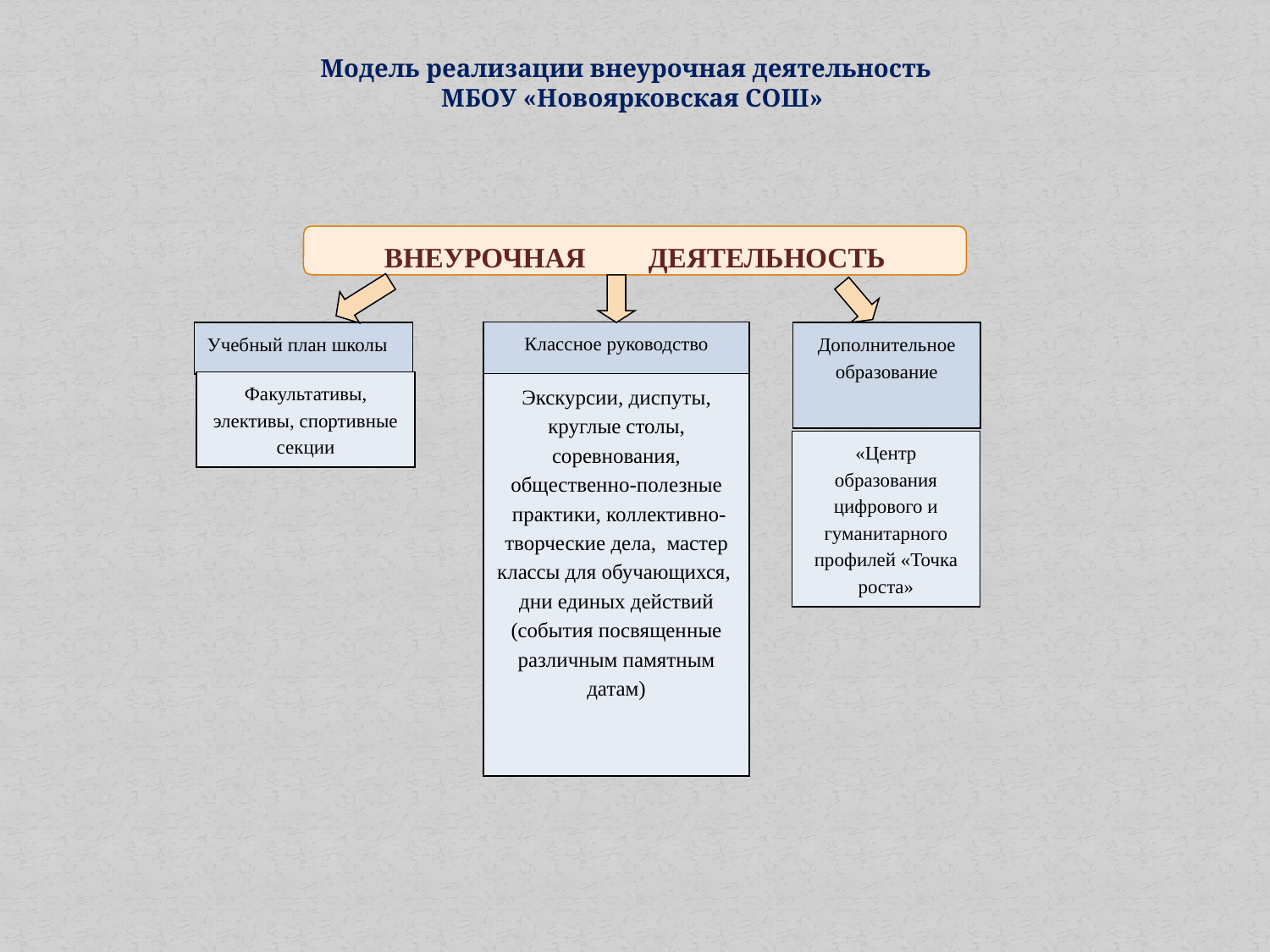

Модель реализации внеурочная деятельность
МБОУ «Новоярковская СОШ»

ВНЕУРОЧНАЯ         ДЕЯТЕЛЬНОСТЬ

Классное руководство
Учебный план школы
Дополнительное образование
Факультативы, элективы, спортивные секции

Экскурсии, диспуты, круглые столы,
соревнования,
общественно-полезные  практики, коллективно-творческие дела,  мастер классы для обучающихся,  дни единых действий (события посвященные различным памятным датам)

«Центр образования цифрового и гуманитарного профилей «Точка роста»